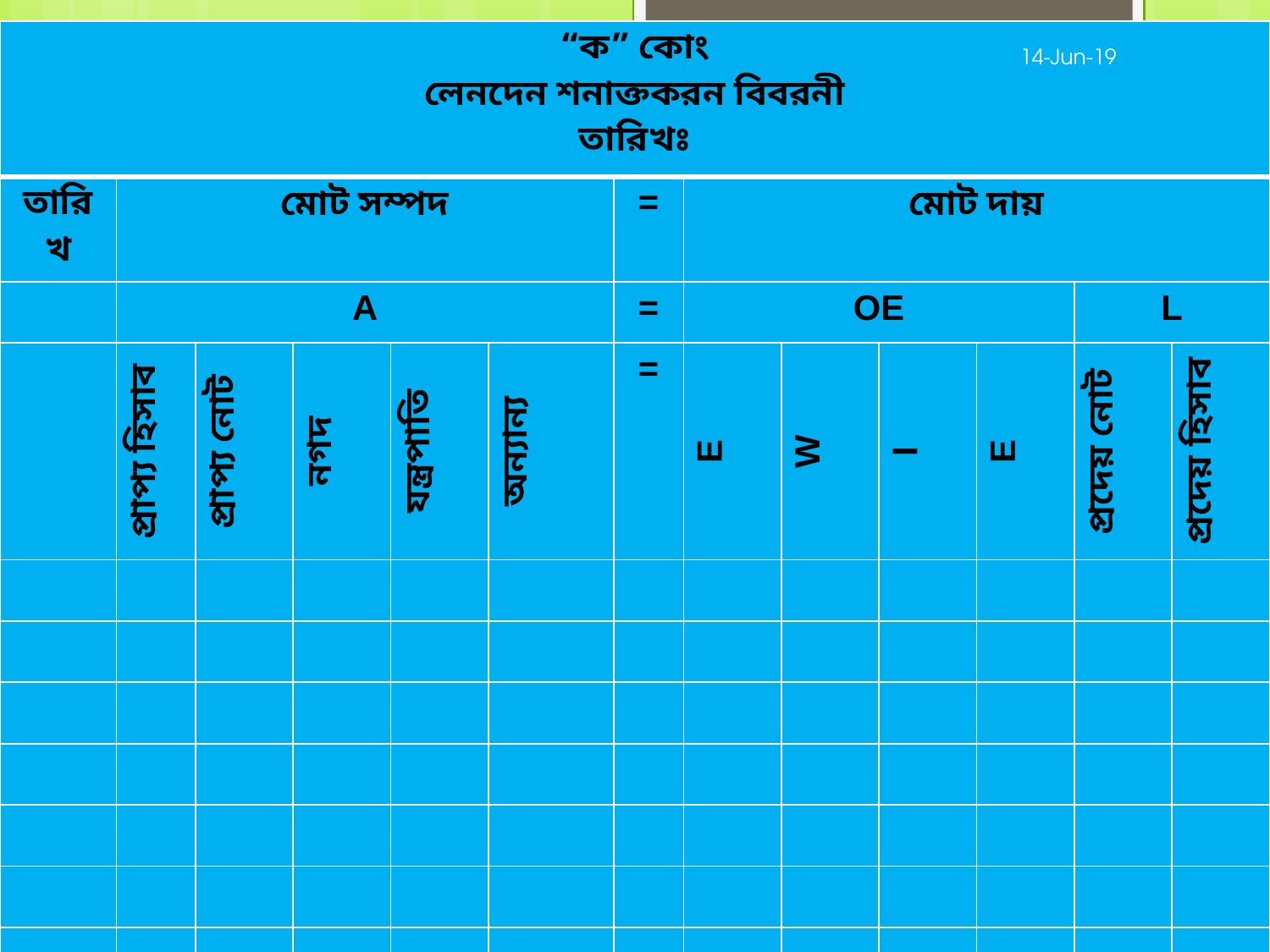

| “ক” কোং লেনদেন শনাক্তকরন বিবরনী তারিখঃ |  |  |  |  |  |  |  |  |  |  |  |  |
| --- | --- | --- | --- | --- | --- | --- | --- | --- | --- | --- | --- | --- |
| তারিখ | মোট সম্পদ |  |  |  |  | = | মোট দায় |  |  |  |  |  |
|  | A |  |  |  |  | = | OE |  |  |  | L |  |
|  | প্রাপ্য হিসাব | প্রাপ্য নোট | নগদ | যন্ত্রপাতি | অন্যান্য | = | E | W | I | E | প্রদেয় নোট | প্রদেয় হিসাব |
|  |  |  |  |  |  |  |  |  |  |  |  |  |
|  |  |  |  |  |  |  |  |  |  |  |  |  |
|  |  |  |  |  |  |  |  |  |  |  |  |  |
|  |  |  |  |  |  |  |  |  |  |  |  |  |
|  |  |  |  |  |  |  |  |  |  |  |  |  |
|  |  |  |  |  |  |  |  |  |  |  |  |  |
|  |  |  |  |  |  |  |  |  |  |  |  |  |
16
14-Jun-19
MD.RASHEDUL ISLAM,Lecturer(34TH BCS)